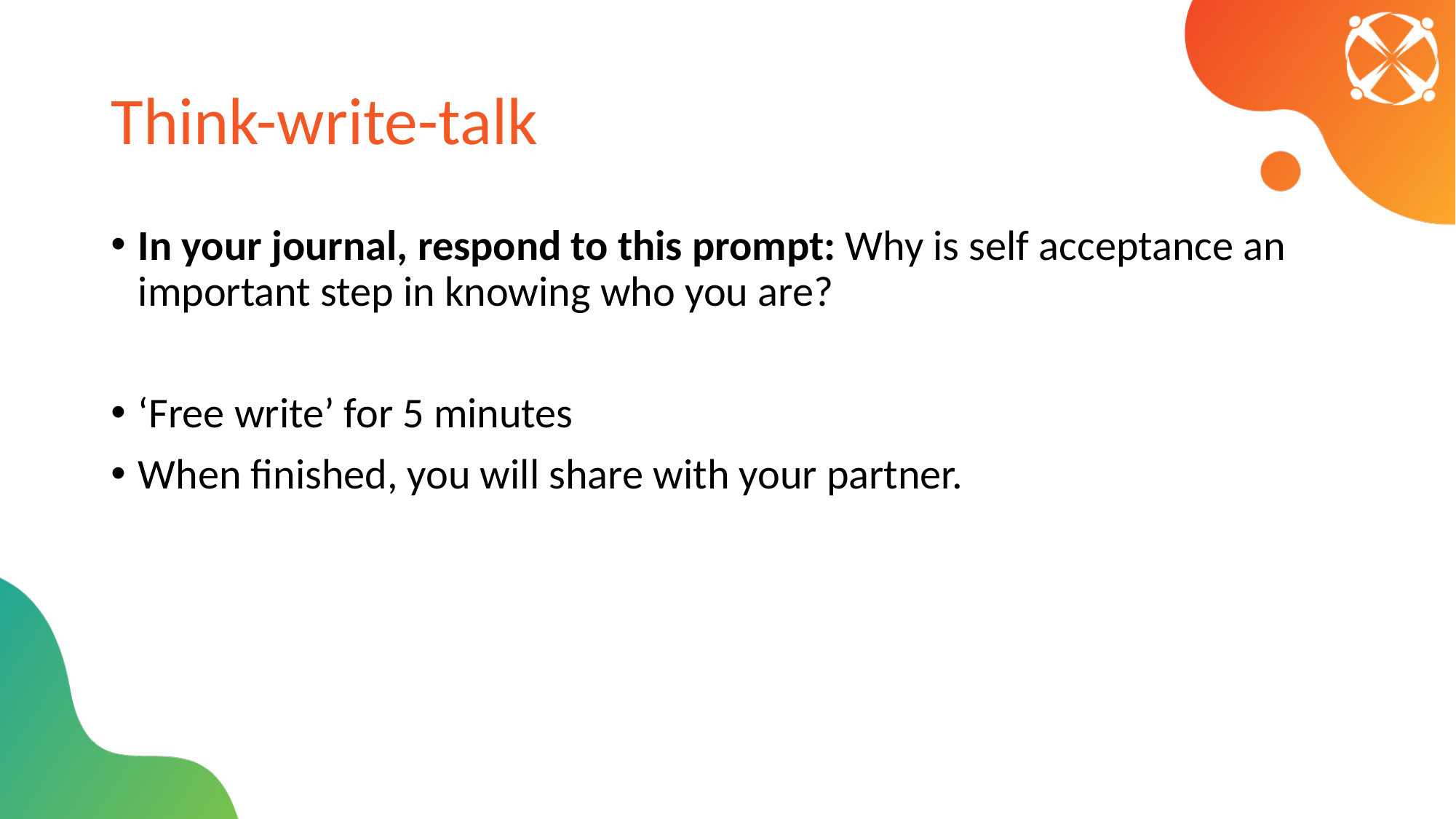

# Think-write-talk
In your journal, respond to this prompt: Why is self acceptance an important step in knowing who you are?

‘Free write’ for 5 minutes
When finished, you will share with your partner.